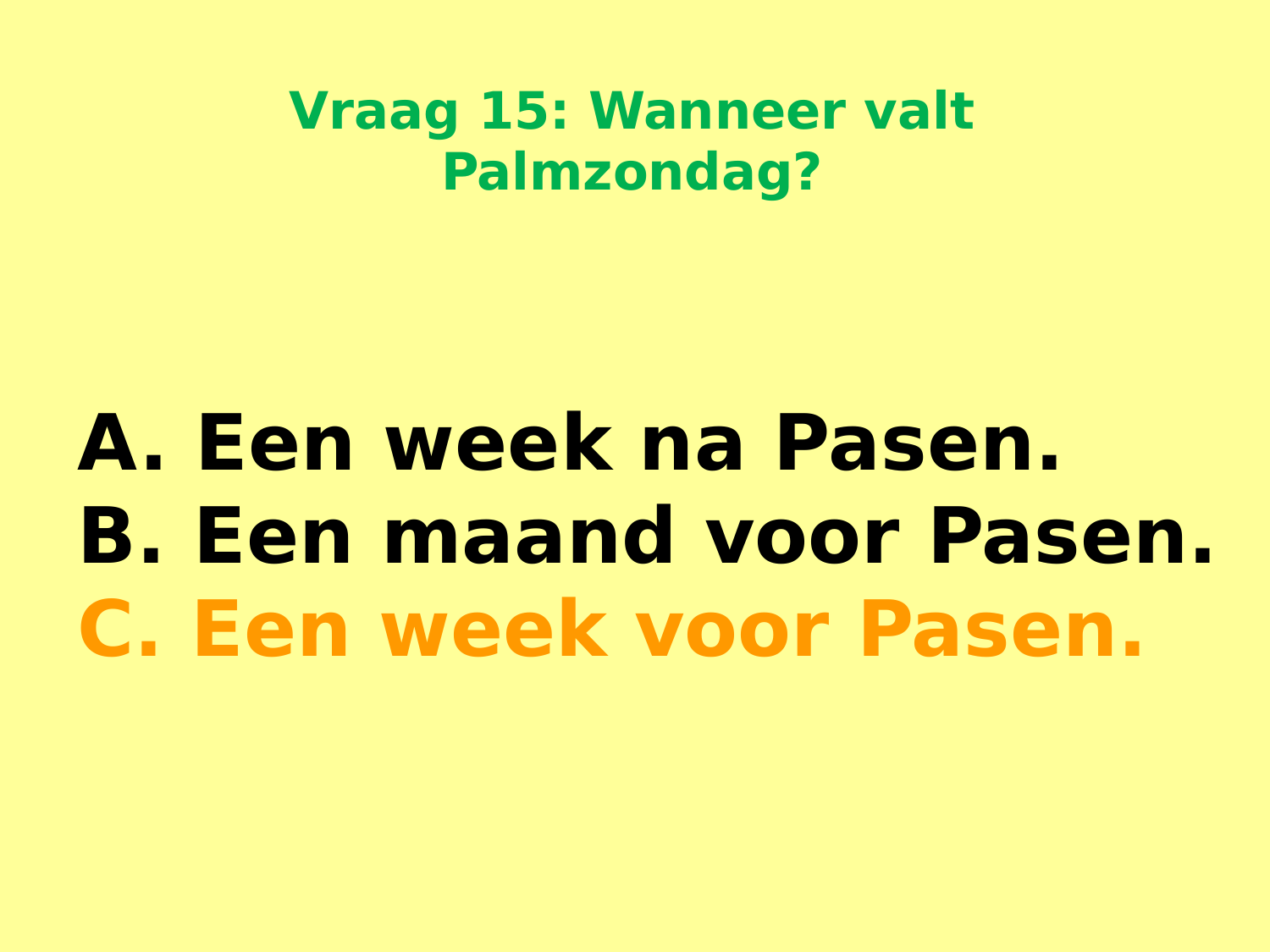

# Vraag 15: Wanneer valt Palmzondag?
A. Een week na Pasen.
B. Een maand voor Pasen.
C. Een week voor Pasen.